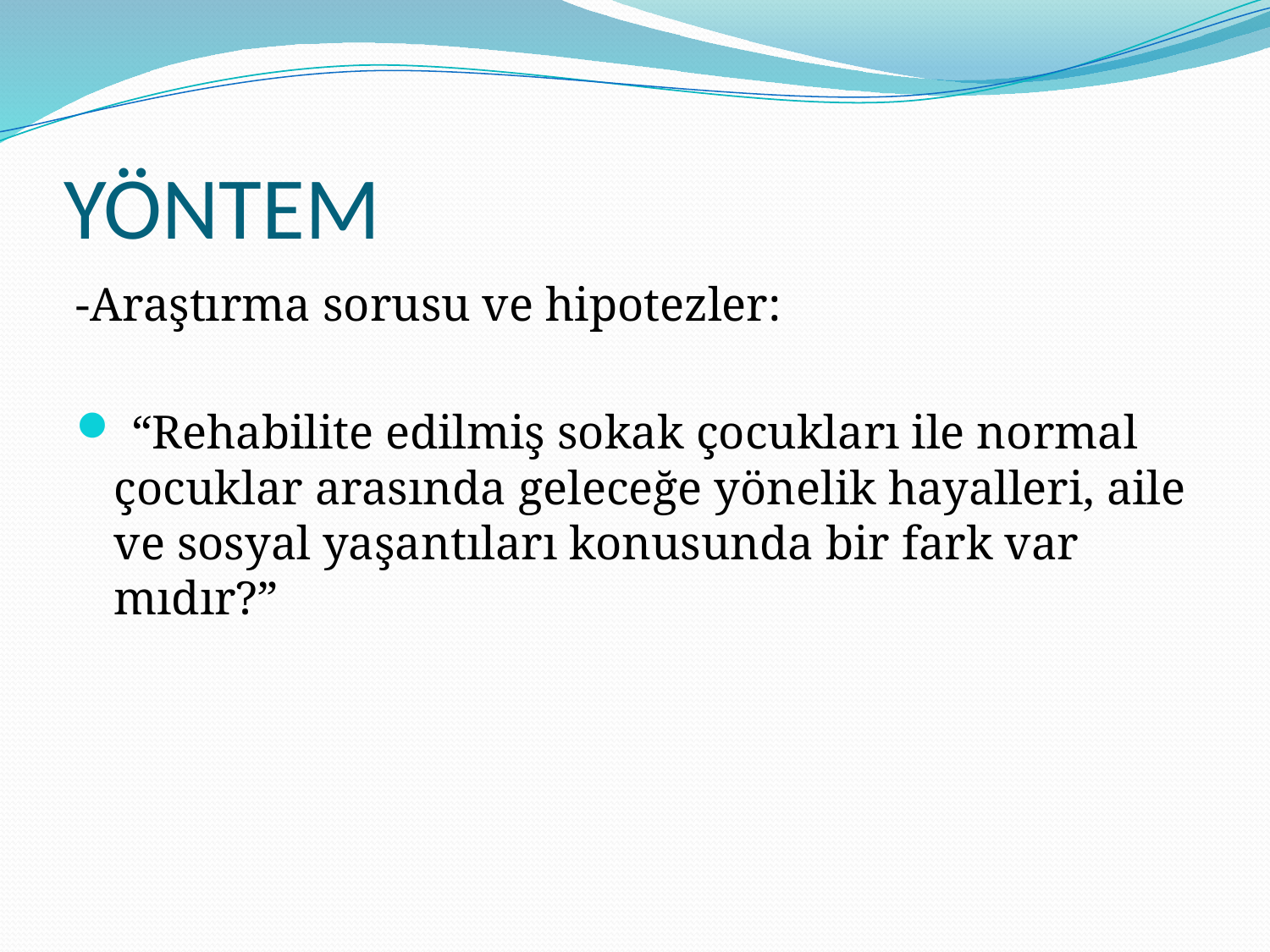

# YÖNTEM
-Araştırma sorusu ve hipotezler:

 “Rehabilite edilmiş sokak çocukları ile normal çocuklar arasında geleceğe yönelik hayalleri, aile ve sosyal yaşantıları konusunda bir fark var mıdır?”